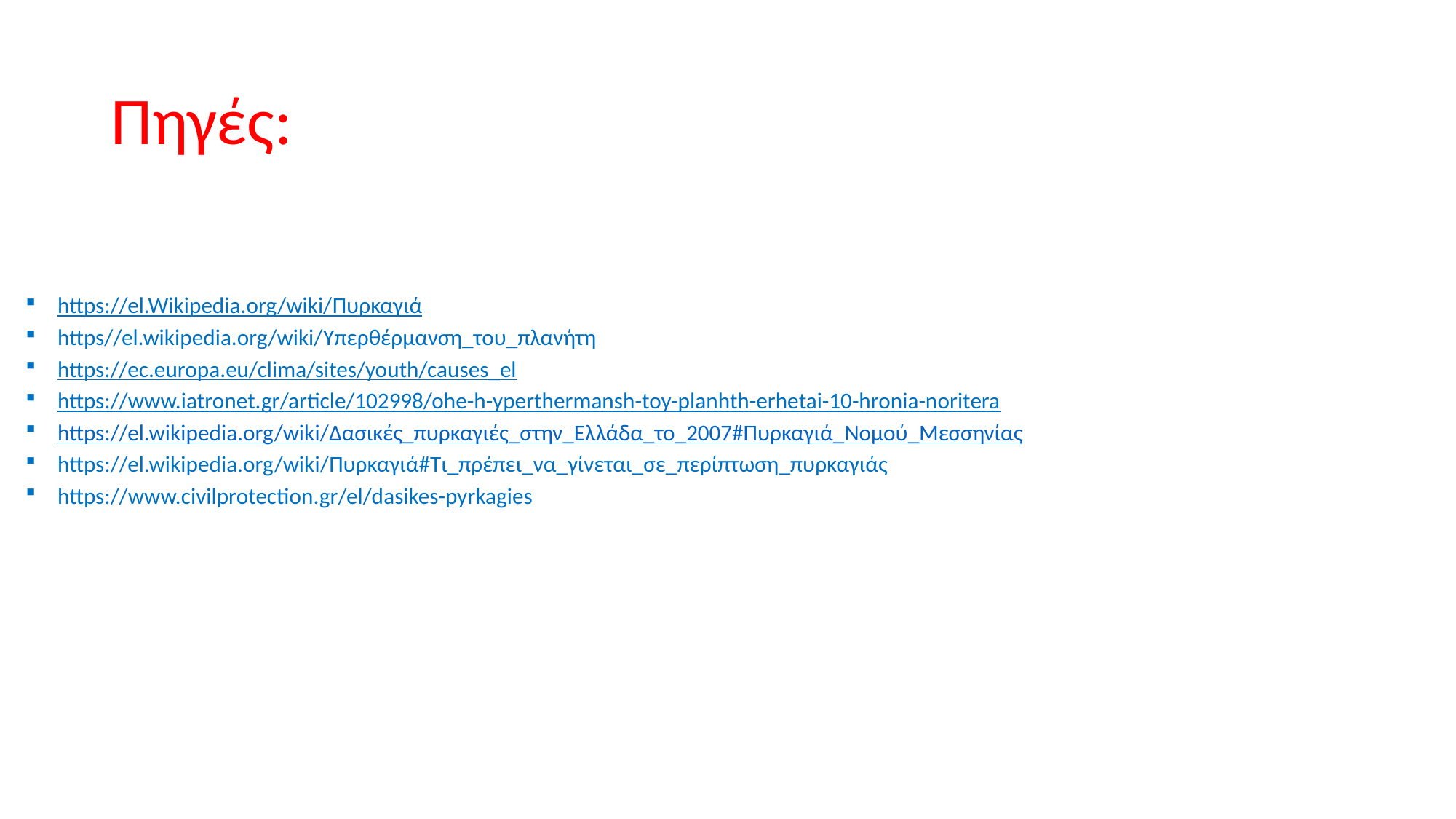

# Πηγές:

https://el.Wikipedia.org/wiki/Πυρκαγιά
https//el.wikipedia.org/wiki/Υπερθέρμανση_του_πλανήτη
https://ec.europa.eu/clima/sites/youth/causes_el
https://www.iatronet.gr/article/102998/ohe-h-yperthermansh-toy-planhth-erhetai-10-hronia-noritera
https://el.wikipedia.org/wiki/Δασικές_πυρκαγιές_στην_Ελλάδα_το_2007#Πυρκαγιά_Νομού_Μεσσηνίας
https://el.wikipedia.org/wiki/Πυρκαγιά#Τι_πρέπει_να_γίνεται_σε_περίπτωση_πυρκαγιάς
https://www.civilprotection.gr/el/dasikes-pyrkagies